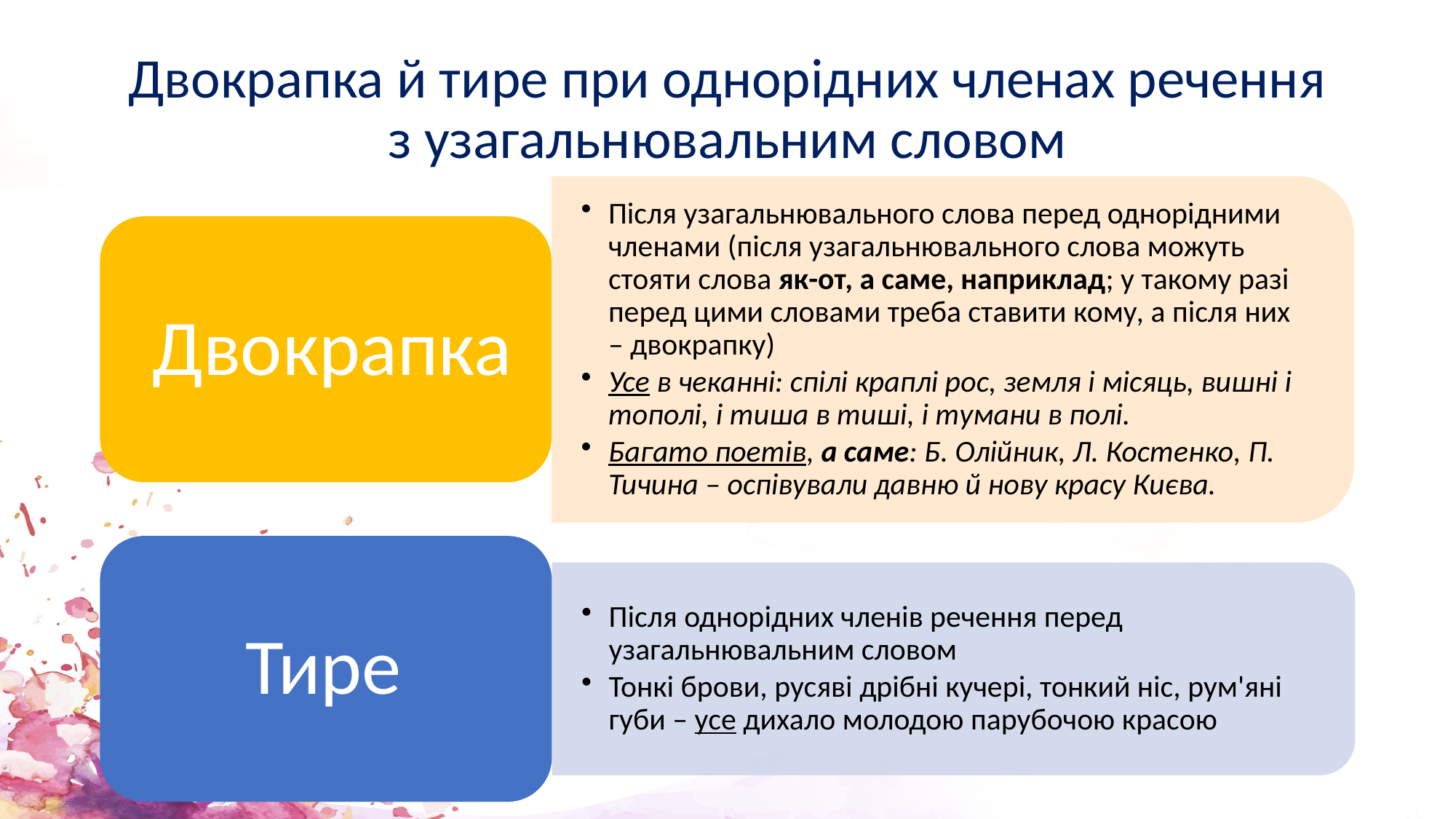

# Двокрапка й тире при однорідних членах речення з узагальнювальним словом
Після узагальнювального слова перед однорідними членами (після узагальнювального слова можуть стояти слова як-от, а саме, наприклад; у такому разі перед цими словами треба ставити кому, а після них – двокрапку)
Усе в чеканні: спілі краплі рос, земля і місяць, вишні і тополі, і тиша в тиші, і тумани в полі.
Багато поетів, а саме: Б. Олійник, Л. Костенко, П. Тичина – оспівували давню й нову красу Києва.
Двокрапка
Після однорідних членів речення перед узагальнювальним словом
Тонкі брови, русяві дрібні кучері, тонкий ніс, рум'яні губи – усе дихало молодою парубочою красою
Тире